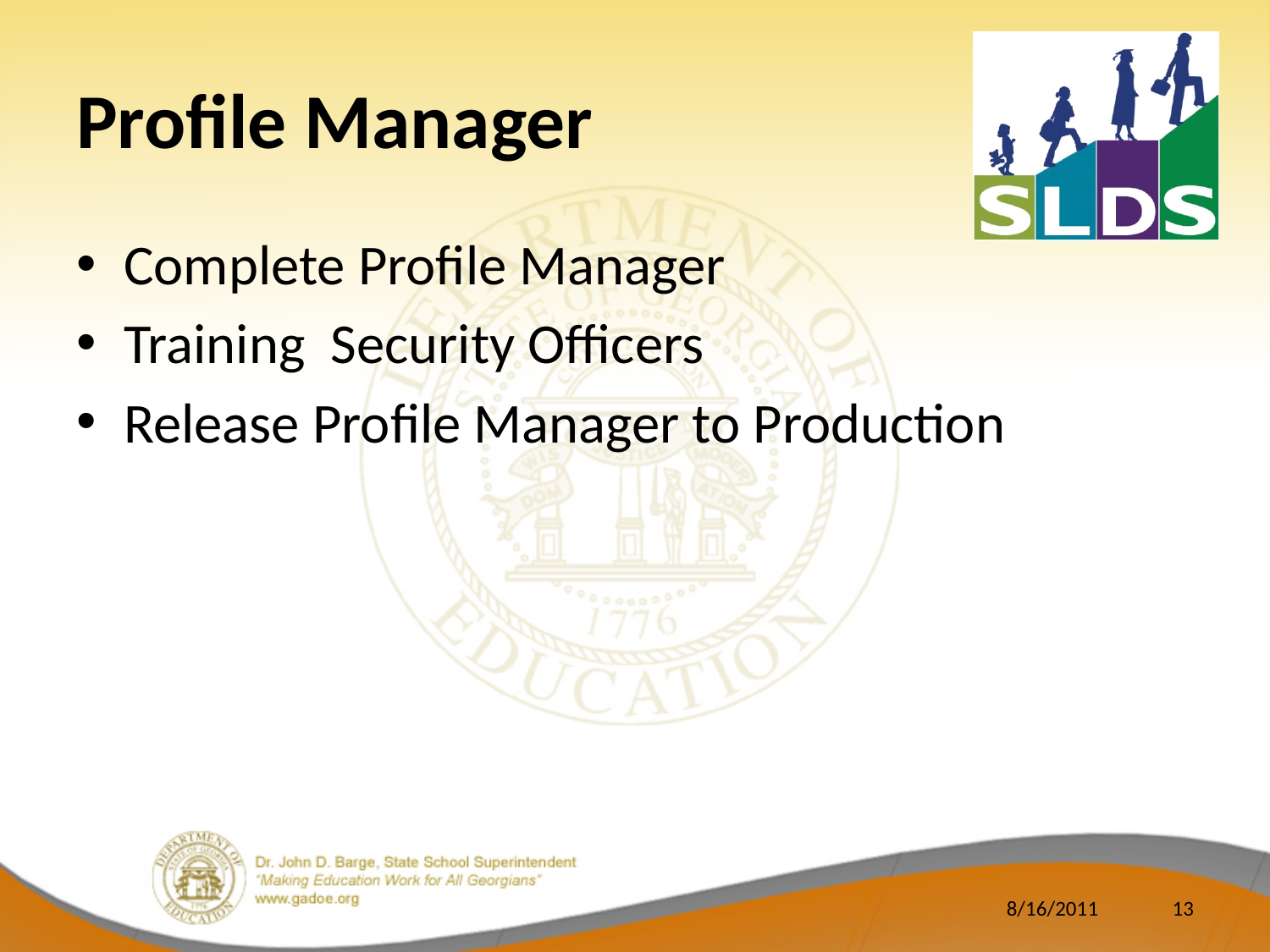

# Profile Manager
Complete Profile Manager
Training  Security Officers
Release Profile Manager to Production
8/16/2011
13